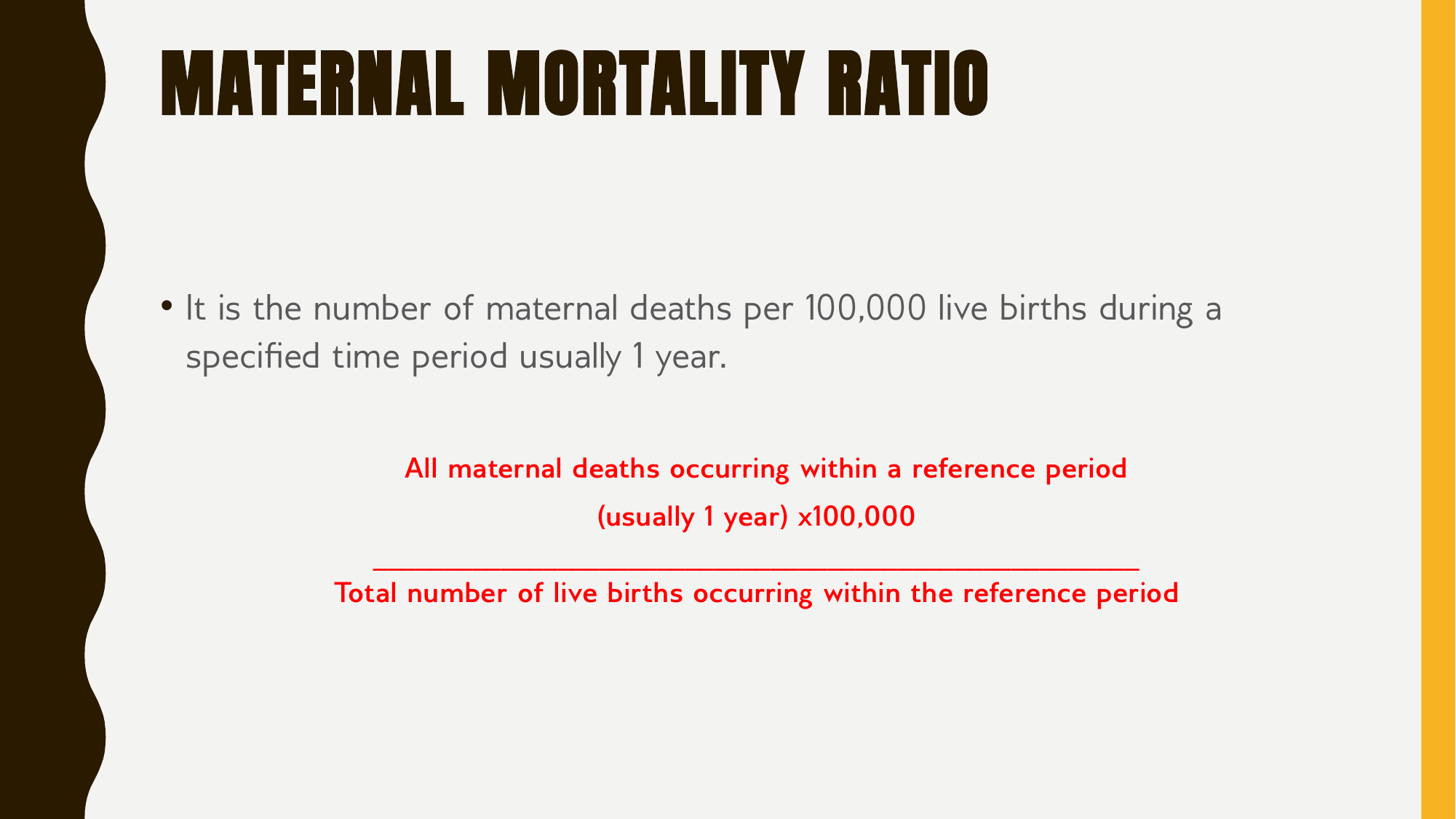

# Maternal mortality ratio
It is the number of maternal deaths per 100,000 live births during a specified time period usually 1 year.

   All maternal deaths occurring within a reference period
(usually 1 year) x100,000
______________________________________________________
Total number of live births occurring within the reference period